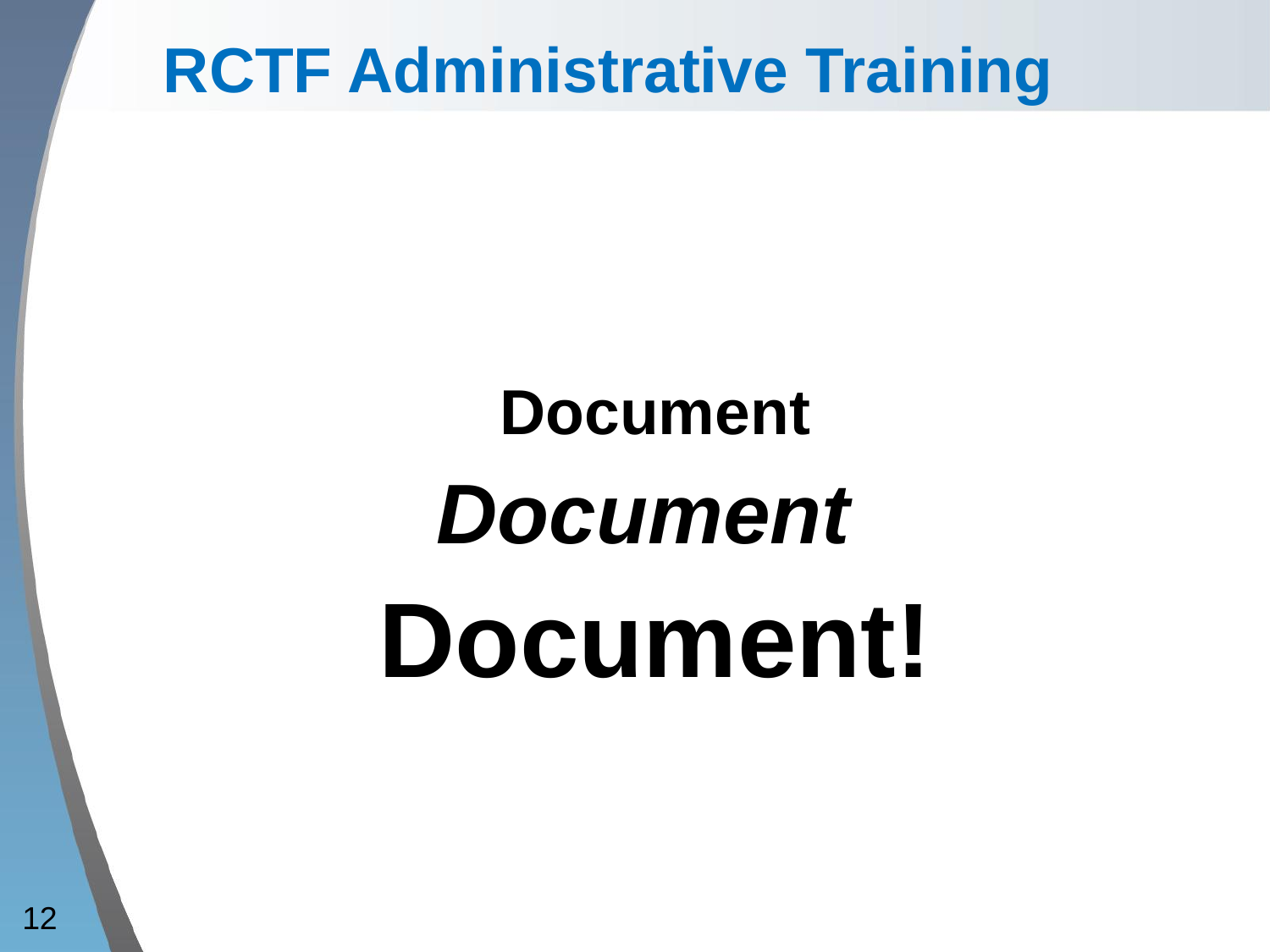

RCTF Administrative Training

Document
Document
Document!

12